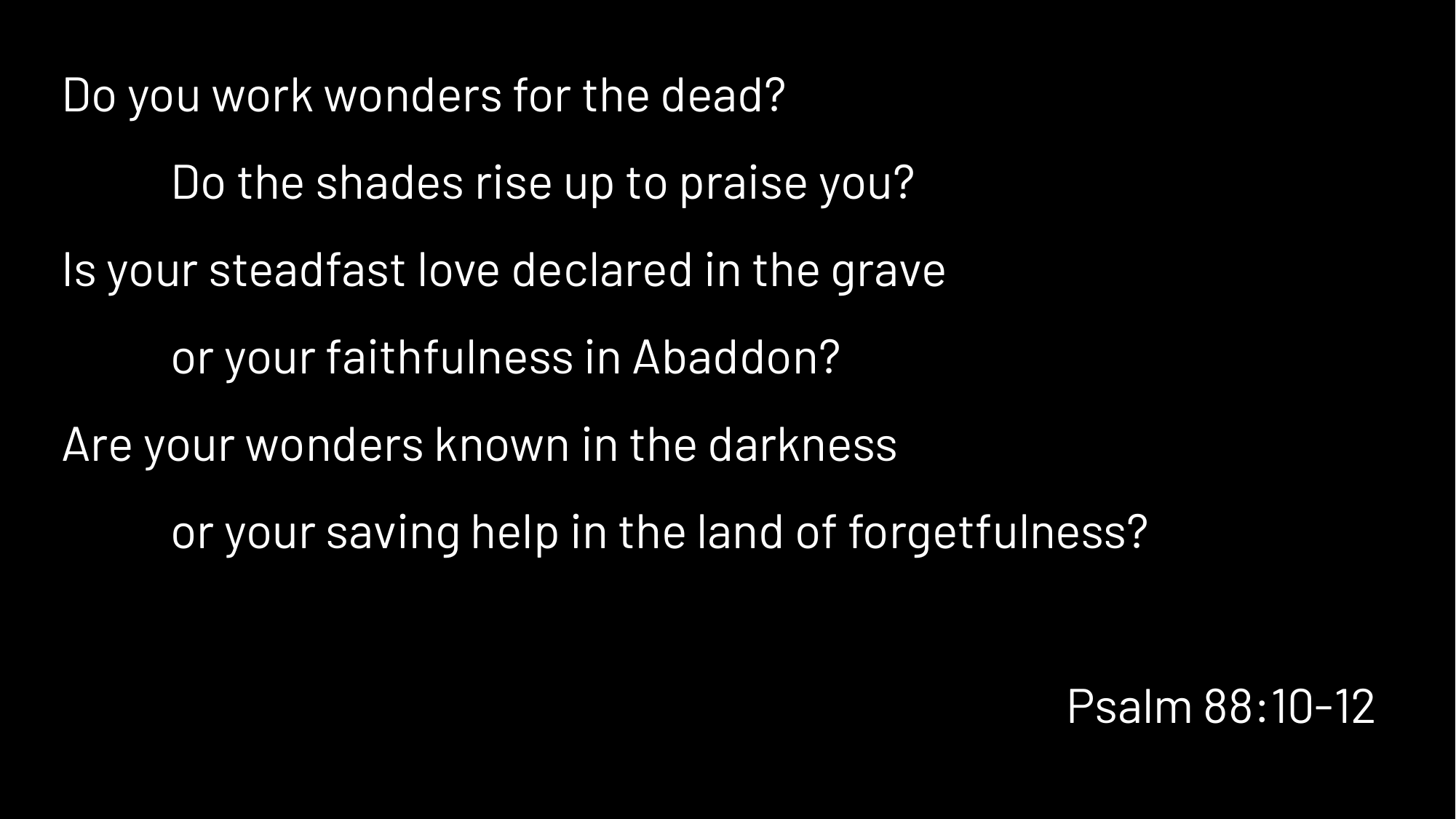

Do you work wonders for the dead?
    	Do the shades rise up to praise you?
Is your steadfast love declared in the grave
    	or your faithfulness in Abaddon?
Are your wonders known in the darkness
    	or your saving help in the land of forgetfulness?

Psalm 88:10-12

A biblical study of death and afterlife and how they impact our lives now